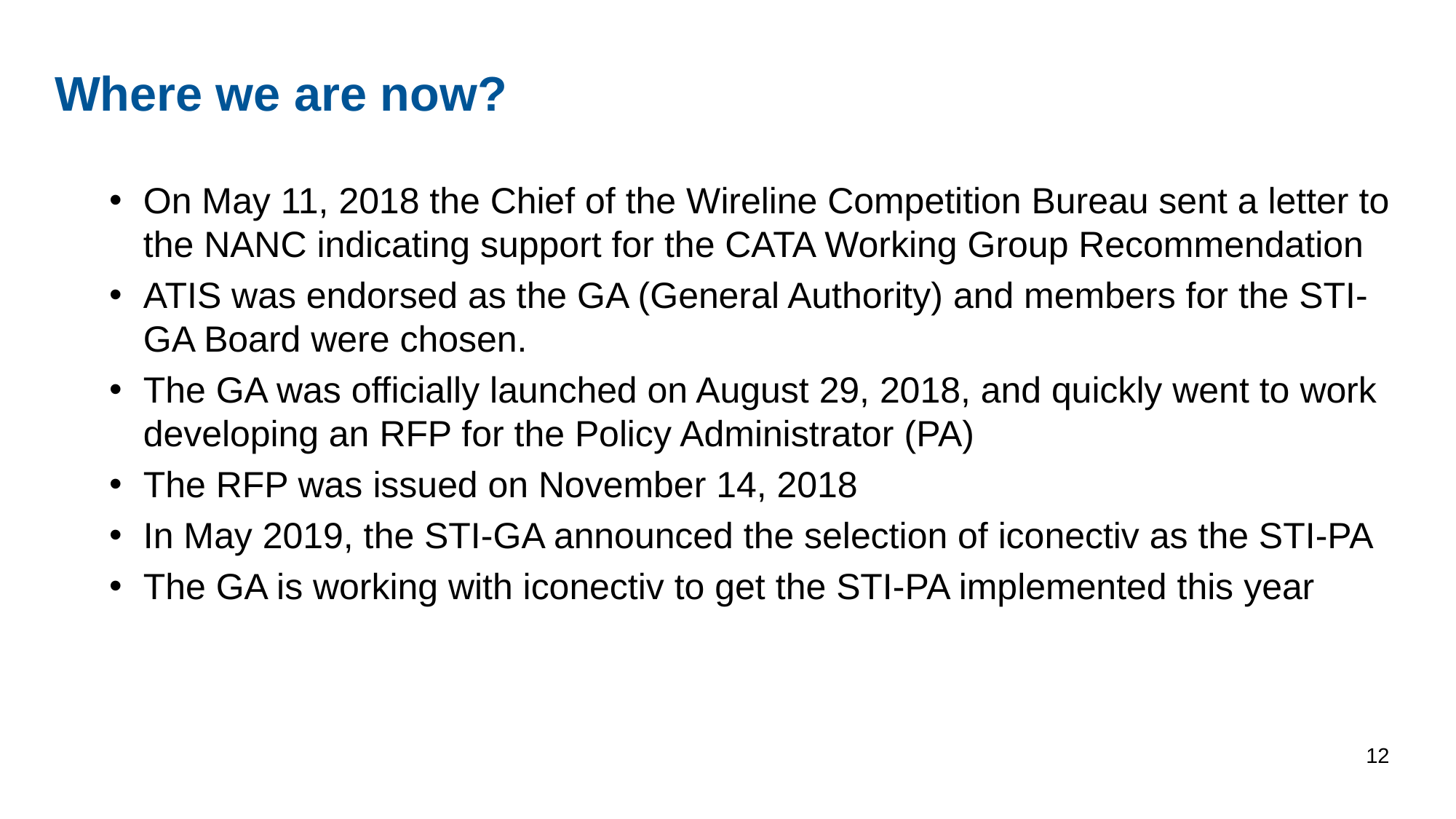

# Where we are now?
On May 11, 2018 the Chief of the Wireline Competition Bureau sent a letter to the NANC indicating support for the CATA Working Group Recommendation
ATIS was endorsed as the GA (General Authority) and members for the STI-GA Board were chosen.
The GA was officially launched on August 29, 2018, and quickly went to work developing an RFP for the Policy Administrator (PA)
The RFP was issued on November 14, 2018
In May 2019, the STI-GA announced the selection of iconectiv as the STI-PA
The GA is working with iconectiv to get the STI-PA implemented this year
12